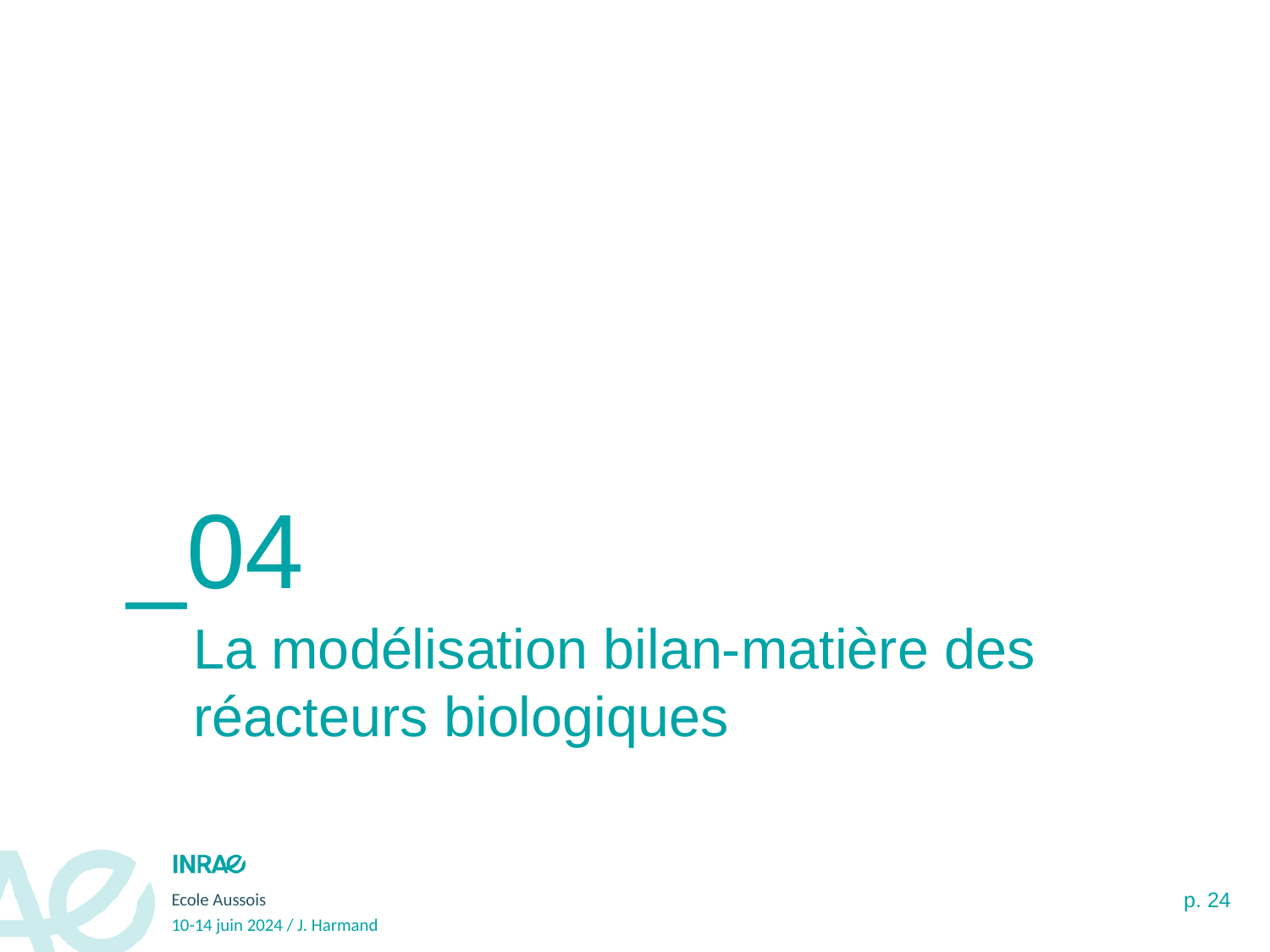

_04
La modélisation bilan-matière des réacteurs biologiques